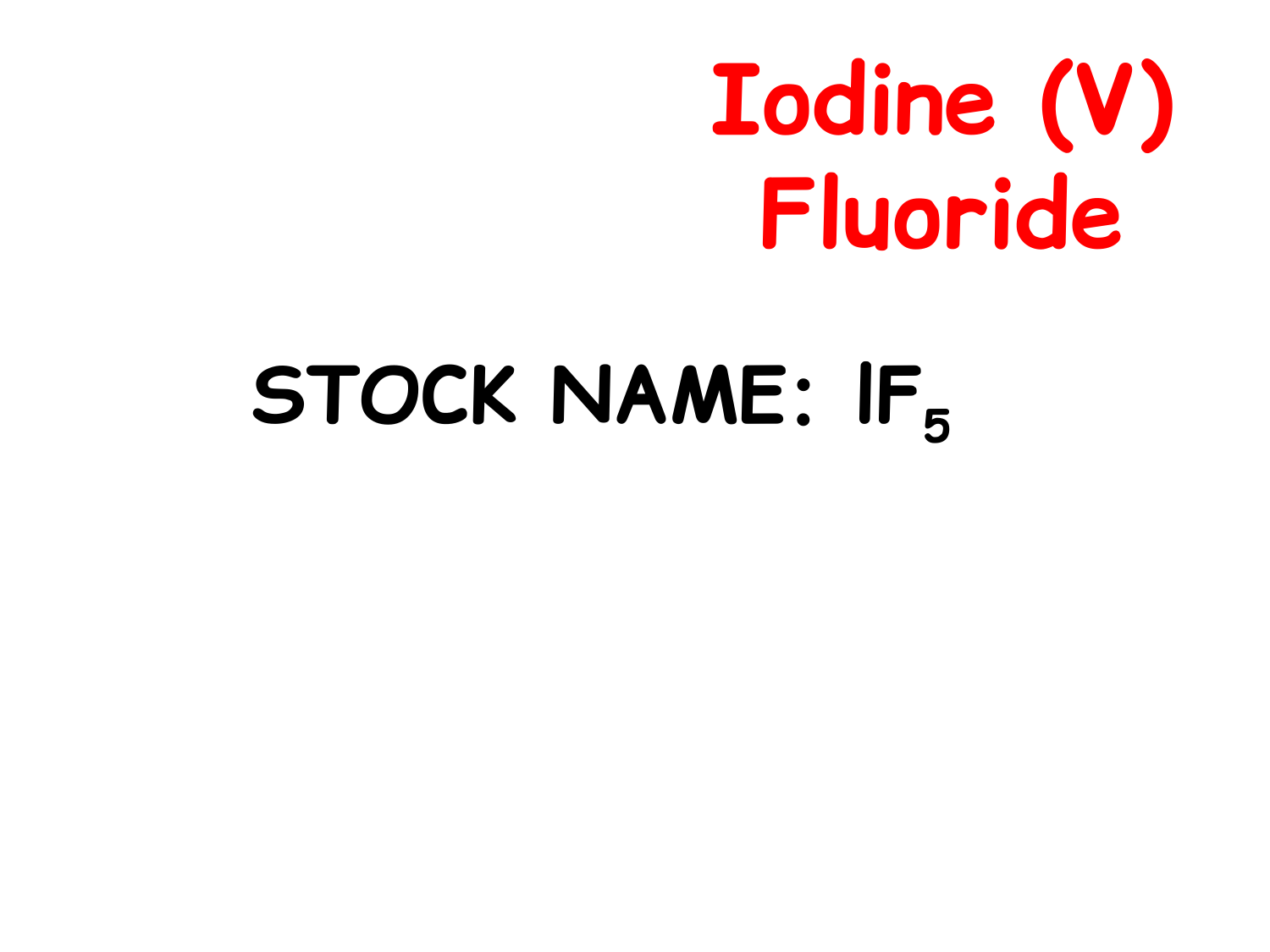

Iodine (V) Fluoride
# STOCK NAME: lF5